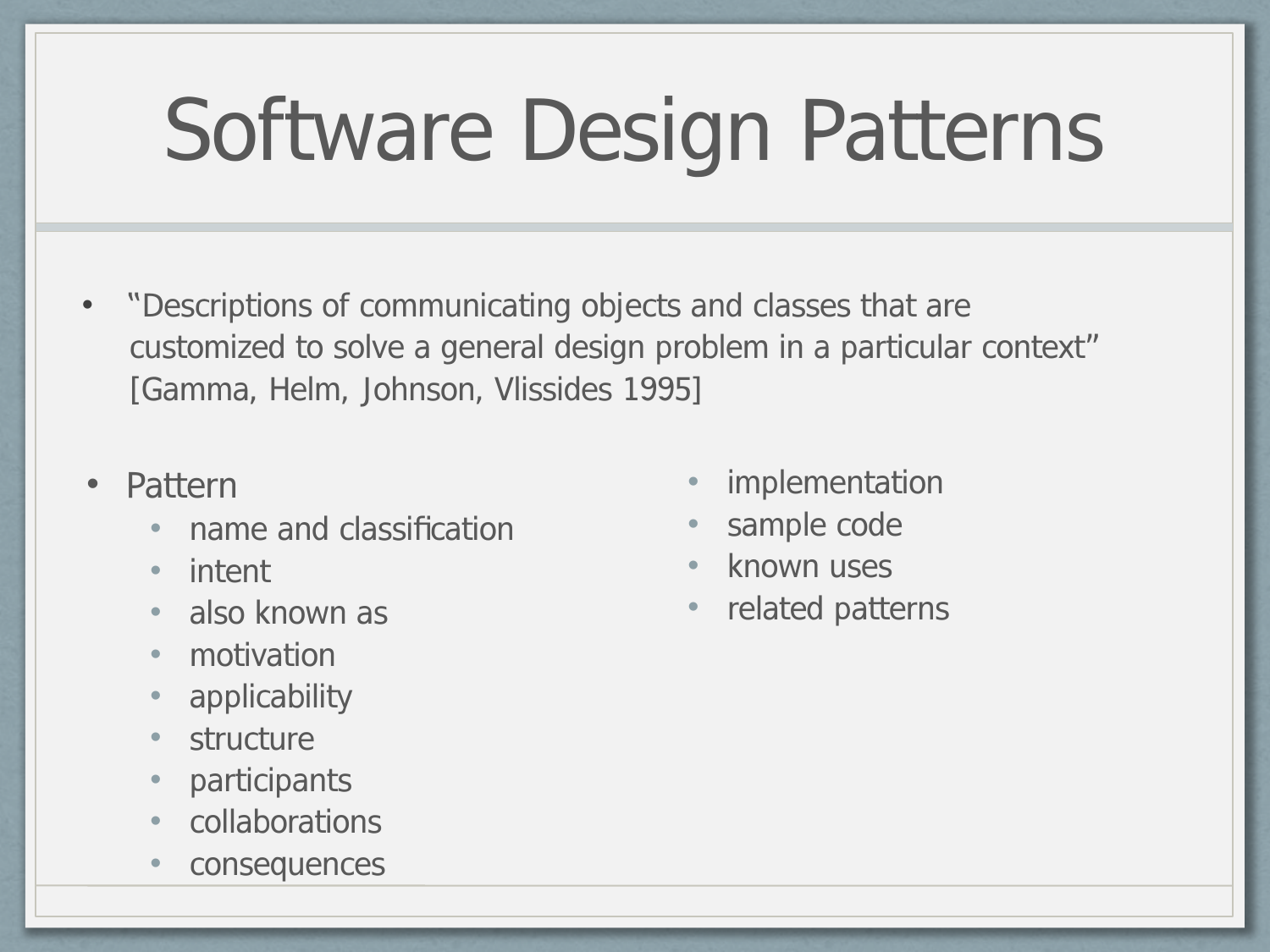

# Software Design Patterns
“Descriptions of communicating objects and classes that are customized to solve a general design problem in a particular context” [Gamma, Helm, Johnson, Vlissides 1995]
Pattern
name and classification
intent
also known as
motivation
applicability
structure
participants
collaborations
consequences

implementation
sample code
known uses
related patterns